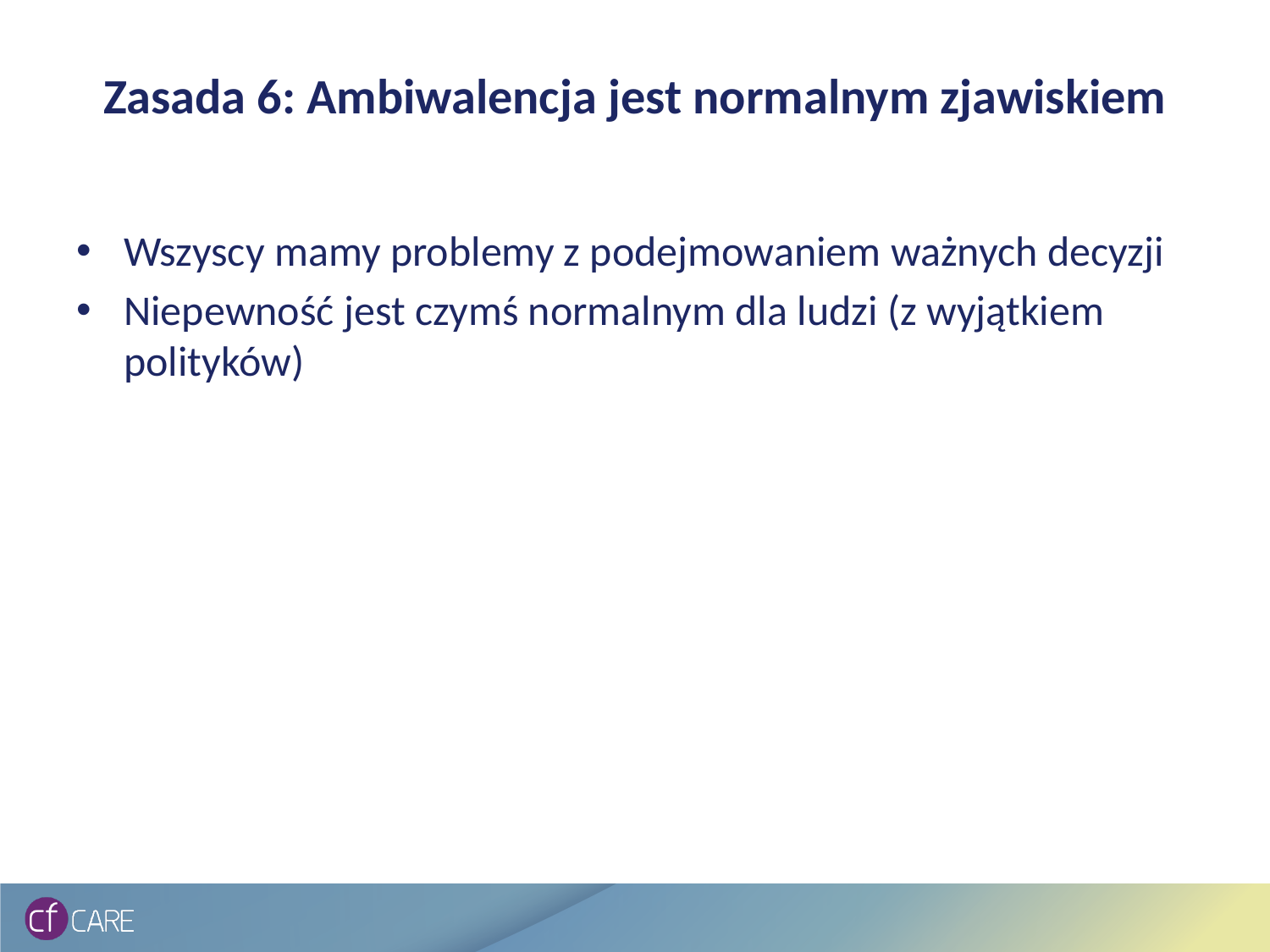

# Zasada 6: Ambiwalencja jest normalnym zjawiskiem
Wszyscy mamy problemy z podejmowaniem ważnych decyzji
Niepewność jest czymś normalnym dla ludzi (z wyjątkiem polityków)